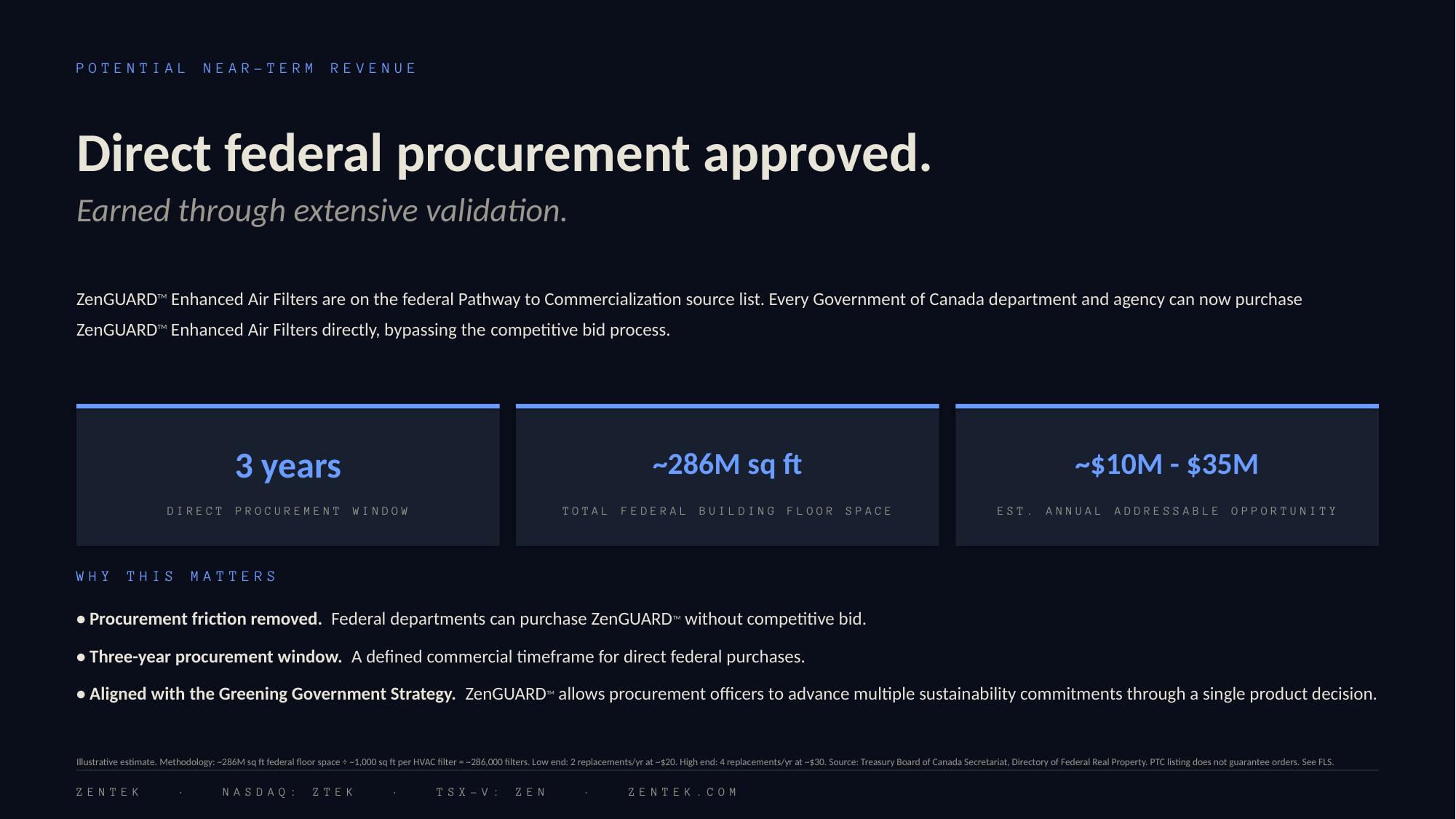

POTENTIAL NEAR-TERM REVENUE
Direct federal procurement approved.
Earned through extensive validation.
ZenGUARDTM Enhanced Air Filters are on the federal Pathway to Commercialization source list. Every Government of Canada department and agency can now purchase ZenGUARDTM Enhanced Air Filters directly, bypassing the competitive bid process.

3 years
~286M sq ft
~$10M - $35M
DIRECT PROCUREMENT WINDOW
TOTAL FEDERAL BUILDING FLOOR SPACE
EST. ANNUAL ADDRESSABLE OPPORTUNITY
WHY THIS MATTERS
• Procurement friction removed.  Federal departments can purchase ZenGUARDTM without competitive bid.
• Three-year procurement window.  A defined commercial timeframe for direct federal purchases.
• Aligned with the Greening Government Strategy.  ZenGUARDTM allows procurement officers to advance multiple sustainability commitments through a single product decision.
Illustrative estimate. Methodology: ~286M sq ft federal floor space ÷ ~1,000 sq ft per HVAC filter = ~286,000 filters. Low end: 2 replacements/yr at ~$20. High end: 4 replacements/yr at ~$30. Source: Treasury Board of Canada Secretariat, Directory of Federal Real Property. PTC listing does not guarantee orders. See FLS.

ZENTEK   ·   NASDAQ: ZTEK   ·   TSX-V: ZEN   ·   ZENTEK.COM